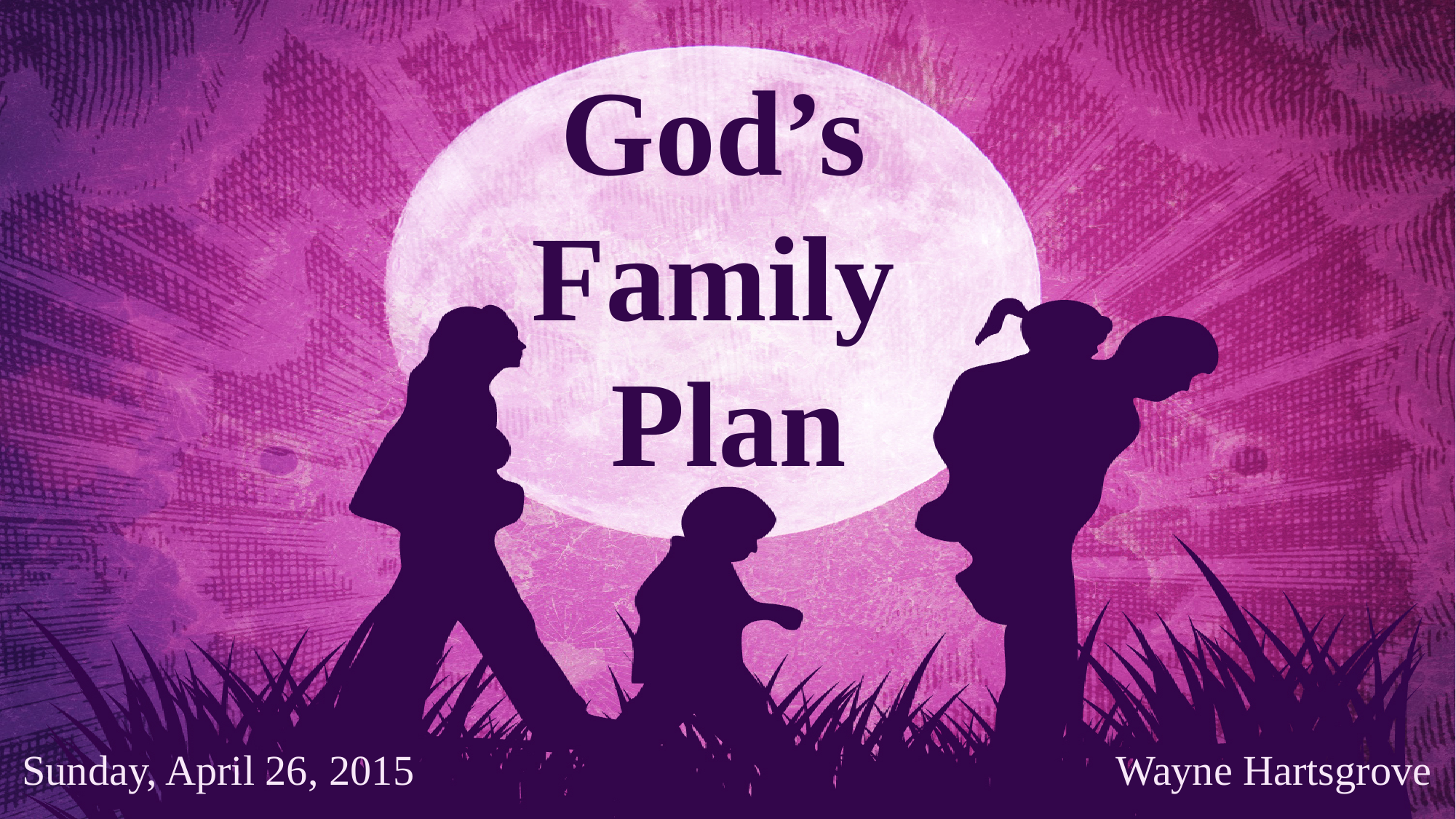

God’s
Family
Plan
Sunday, April 26, 2015
Wayne Hartsgrove